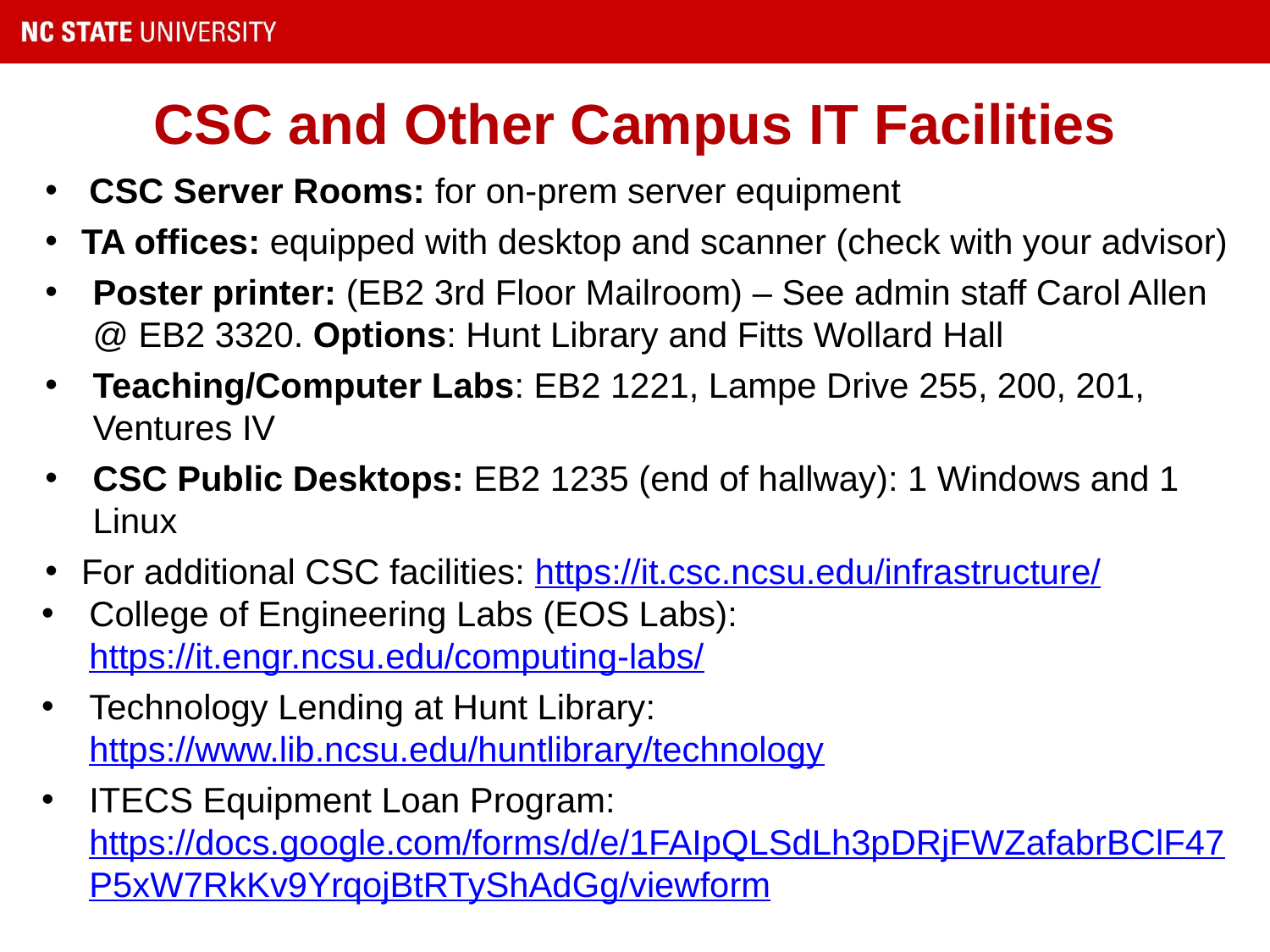

# CSC and Other Campus IT Facilities
CSC Server Rooms: for on-prem server equipment
TA offices: equipped with desktop and scanner (check with your advisor)
Poster printer: (EB2 3rd Floor Mailroom) – See admin staff Carol Allen @ EB2 3320. Options: Hunt Library and Fitts Wollard Hall
Teaching/Computer Labs: EB2 1221, Lampe Drive 255, 200, 201, Ventures IV
CSC Public Desktops: EB2 1235 (end of hallway): 1 Windows and 1 Linux
For additional CSC facilities: https://it.csc.ncsu.edu/infrastructure/
College of Engineering Labs (EOS Labs):  https://it.engr.ncsu.edu/computing-labs/
Technology Lending at Hunt Library: https://www.lib.ncsu.edu/huntlibrary/technology
ITECS Equipment Loan Program: https://docs.google.com/forms/d/e/1FAIpQLSdLh3pDRjFWZafabrBClF47P5xW7RkKv9YrqojBtRTyShAdGg/viewform